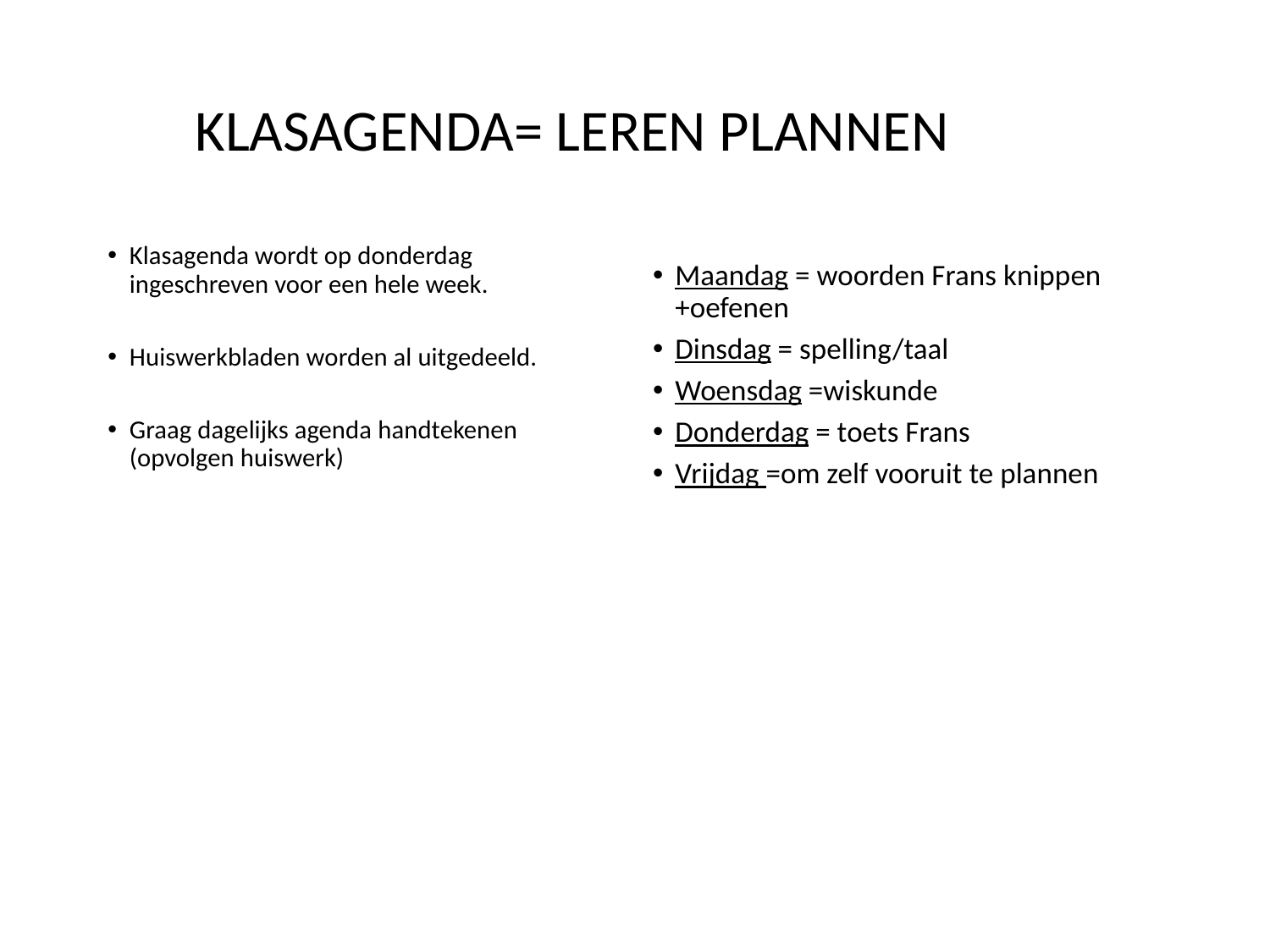

# KLASAGENDA= LEREN PLANNEN
Klasagenda wordt op donderdag ingeschreven voor een hele week.

Huiswerkbladen worden al uitgedeeld.

Graag dagelijks agenda handtekenen (opvolgen huiswerk)

Maandag = woorden Frans knippen +oefenen
Dinsdag = spelling/taal
Woensdag =wiskunde
Donderdag = toets Frans
Vrijdag =om zelf vooruit te plannen